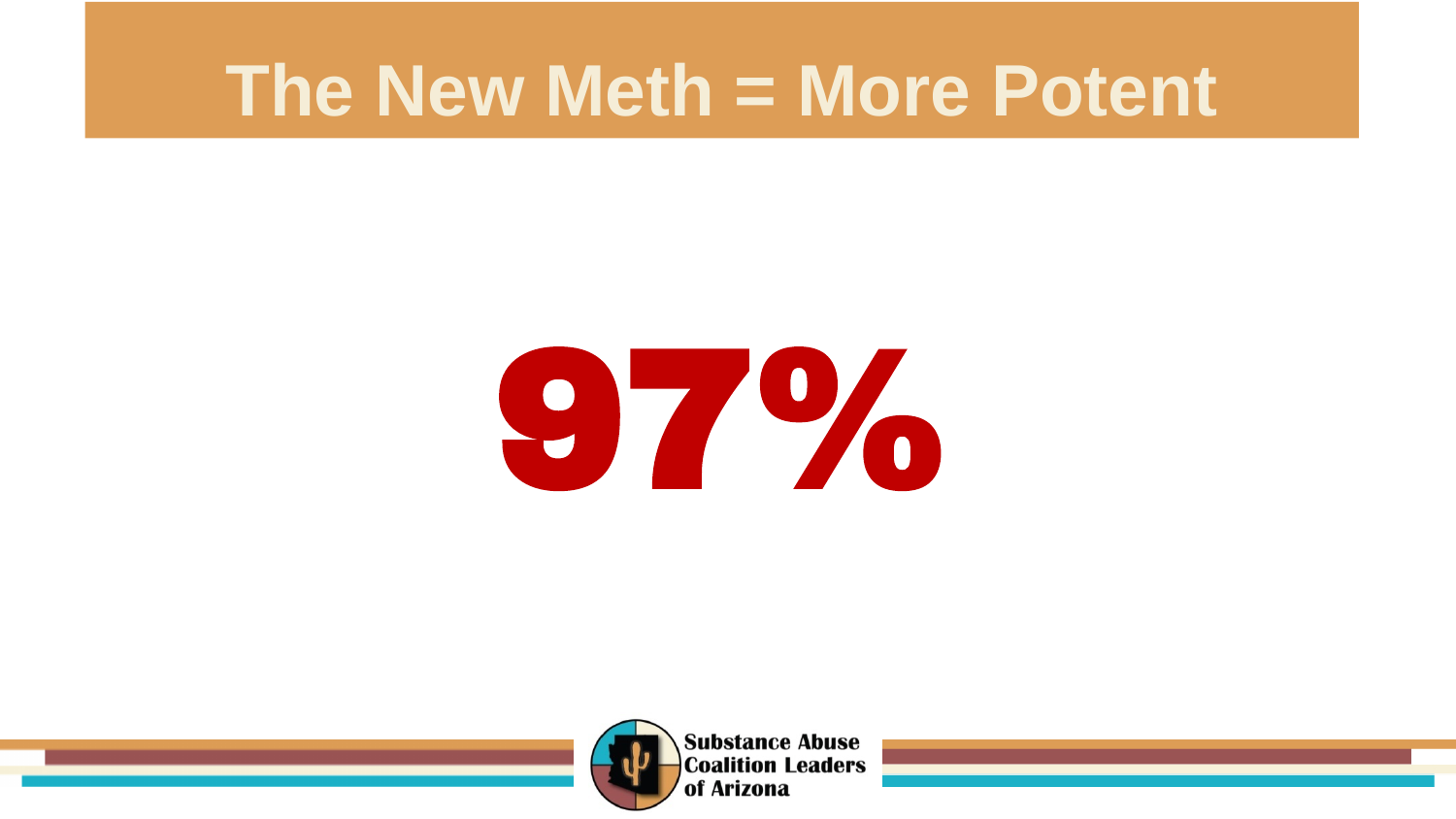

# The New Meth = More Potent
97%